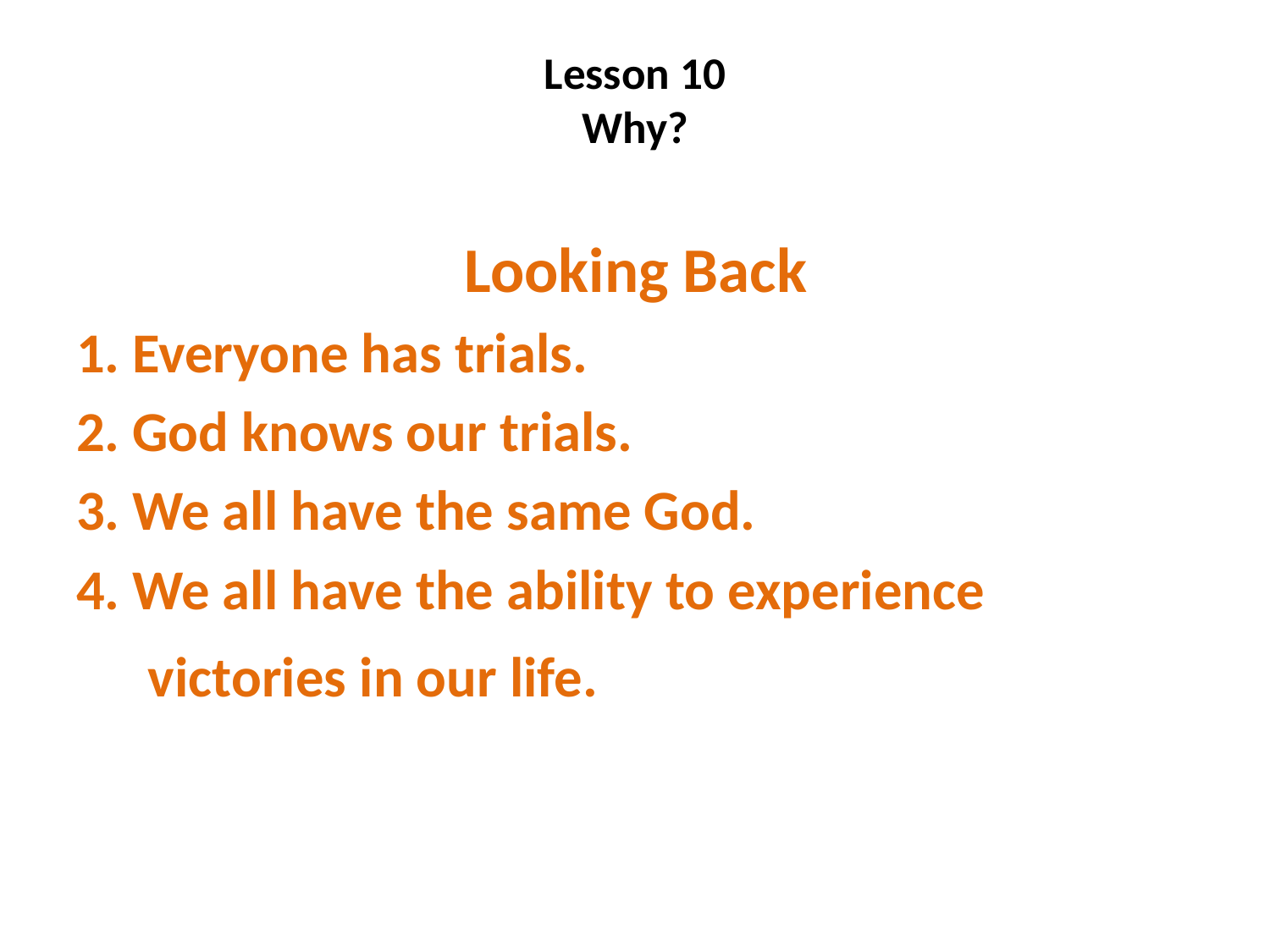

# Lesson 10 Why?
                           Looking Back
1. Everyone has trials.
2. God knows our trials.
3. We all have the same God.
4. We all have the ability to experience
     victories in our life.